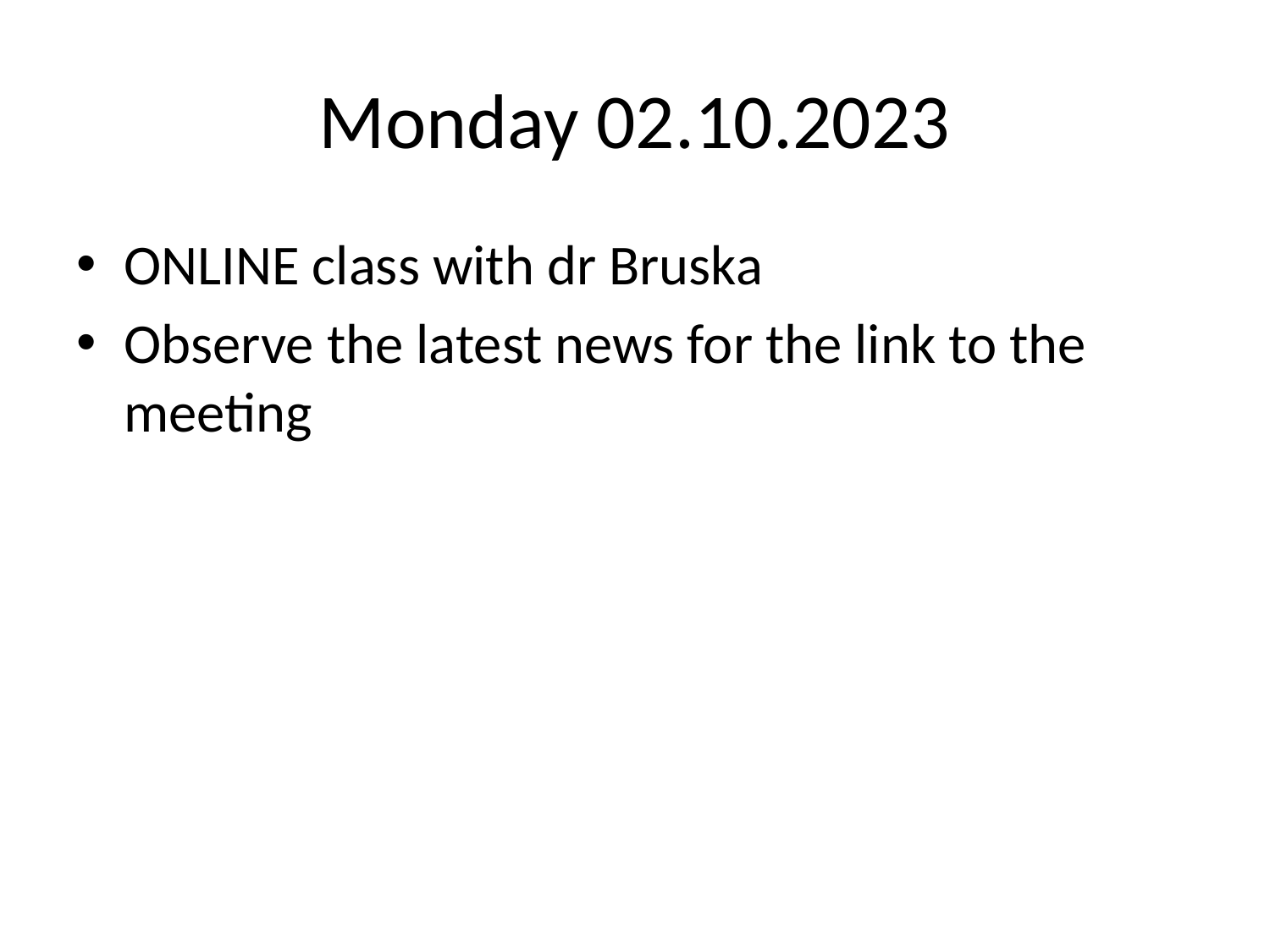

# Monday 02.10.2023
ONLINE class with dr Bruska
Observe the latest news for the link to the meeting